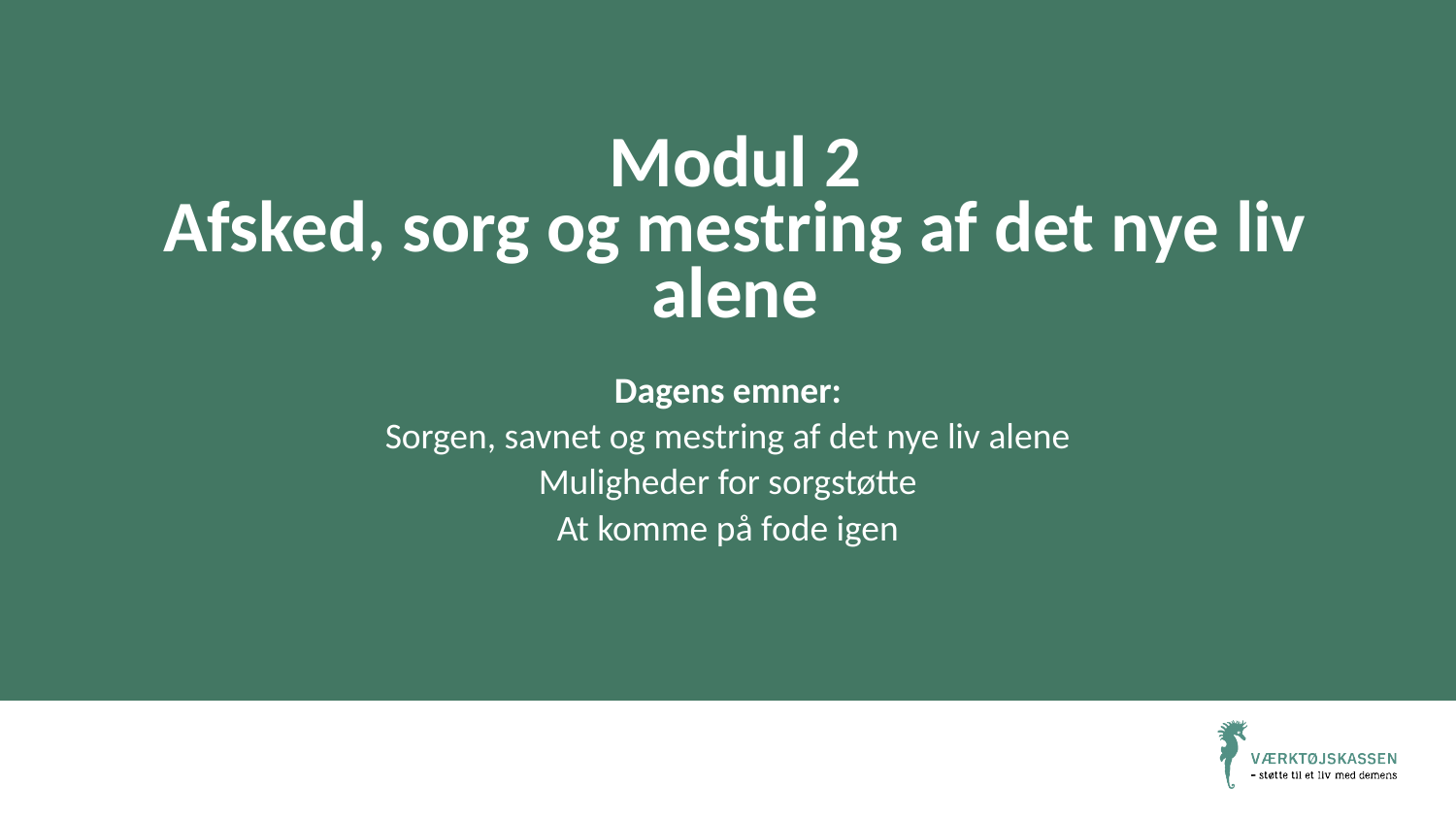

# Modul 2 Afsked, sorg og mestring af det nye liv alene
Dagens emner:
Sorgen, savnet og mestring af det nye liv alene
Muligheder for sorgstøtte
At komme på fode igen